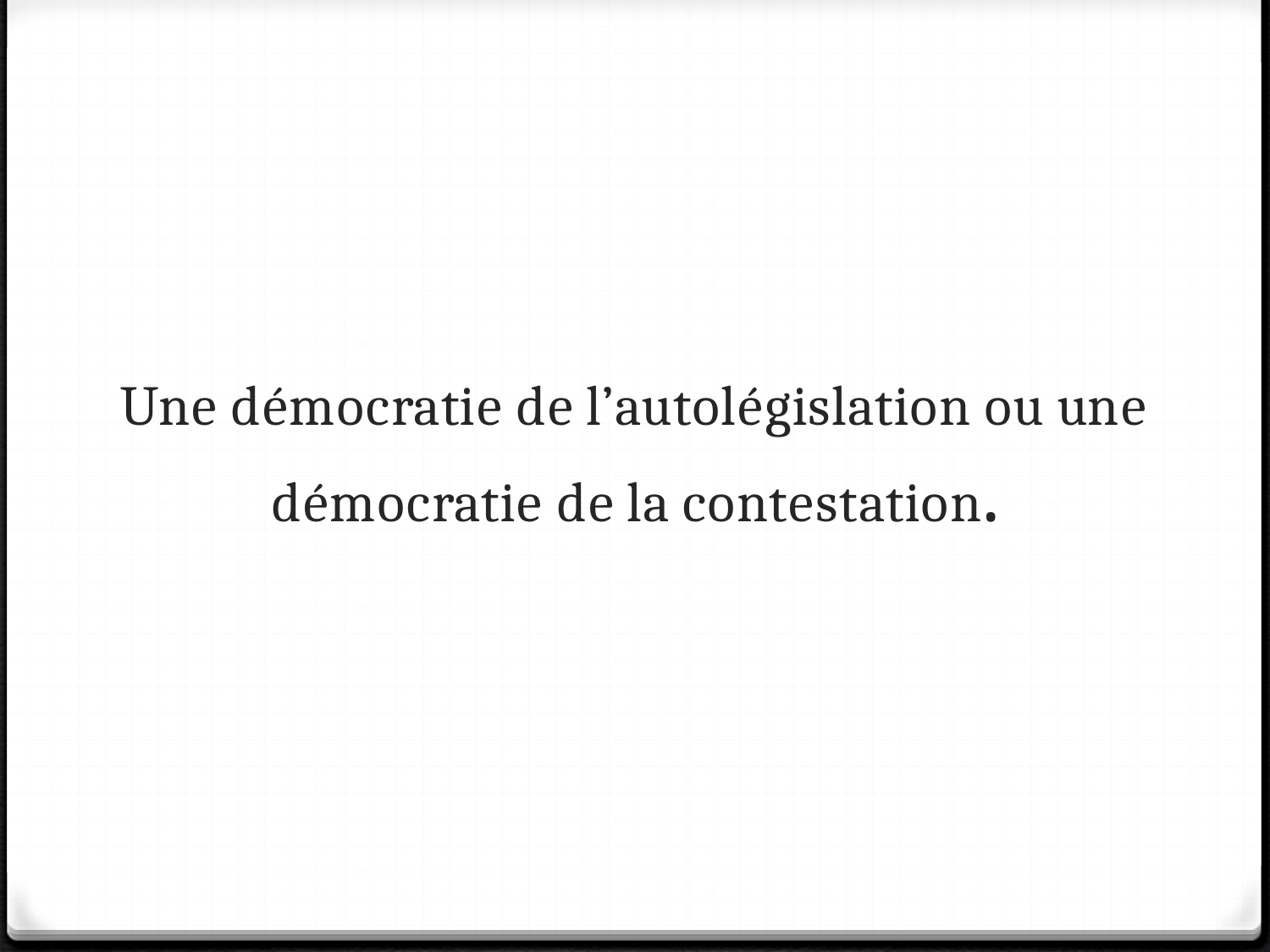

# Une démocratie de l’autolégislation ou une démocratie de la contestation.